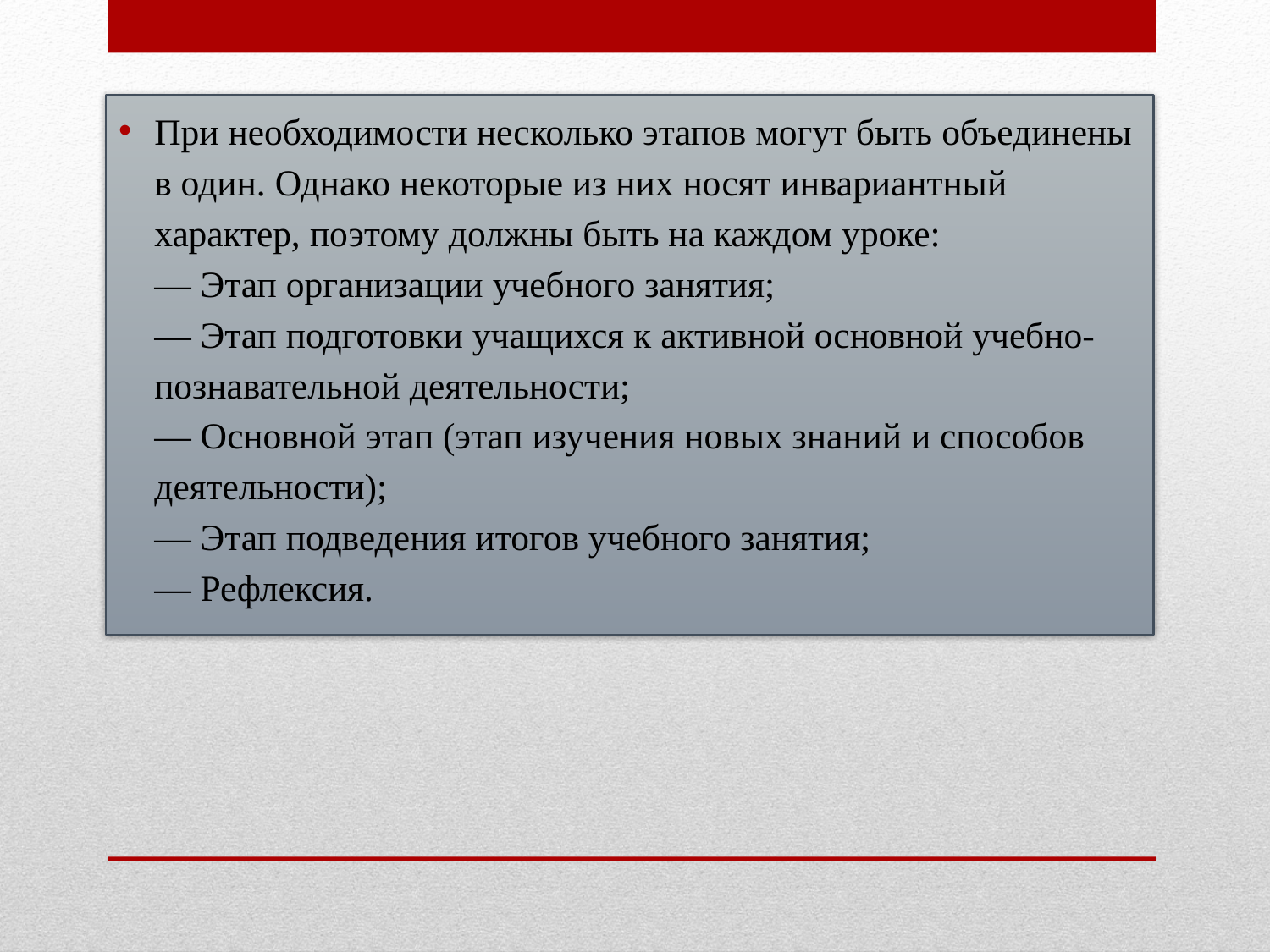

При необходимости несколько этапов могут быть объединены в один. Однако некоторые из них носят инвариантный характер, поэтому должны быть на каждом уроке:
— Этап организации учебного занятия;
— Этап подготовки учащихся к активной основной учебно-познавательной деятельности;
— Основной этап (этап изучения новых знаний и способов деятельности);
— Этап подведения итогов учебного занятия;
— Рефлексия.

#